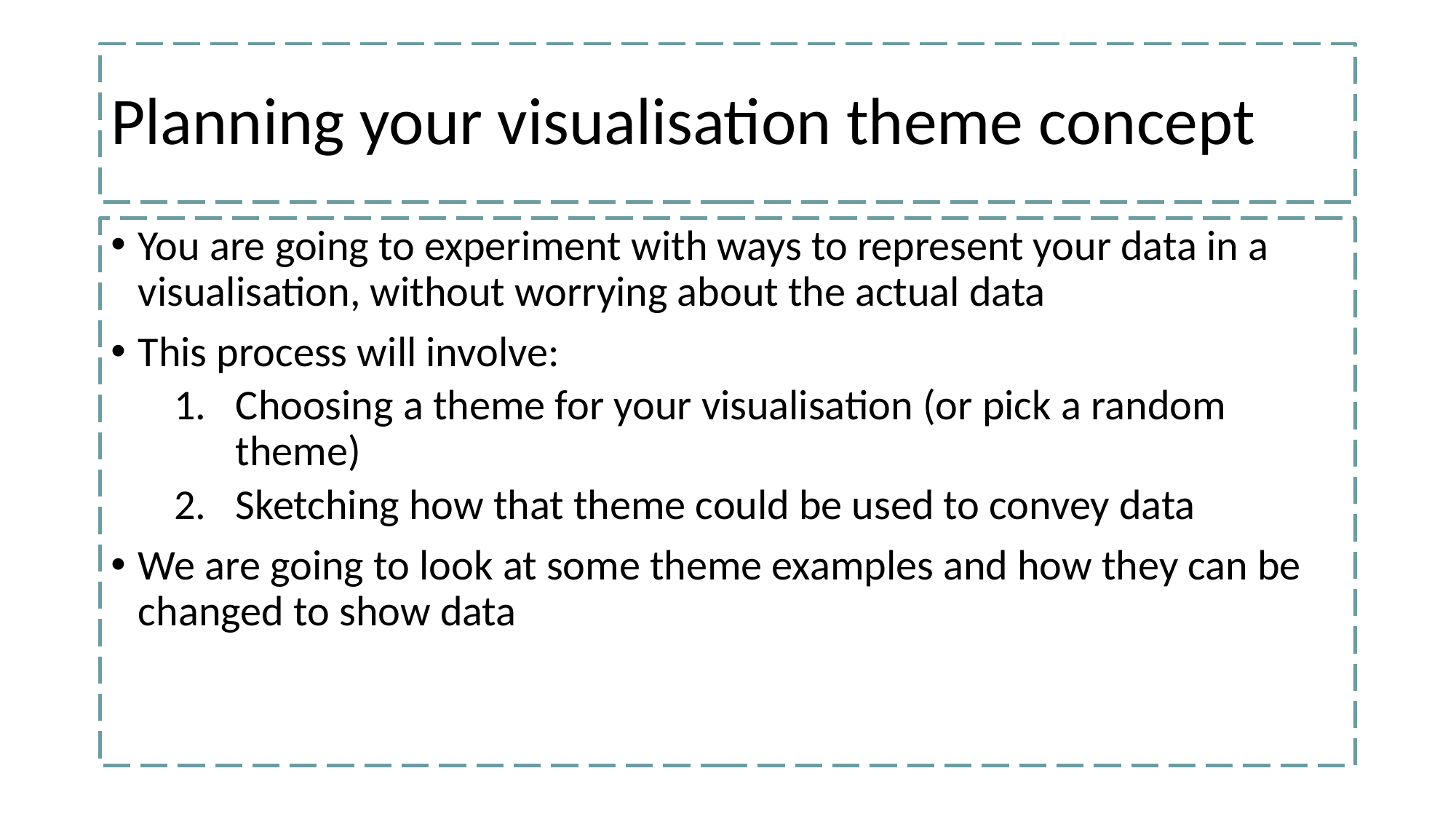

# Planning your visualisation theme concept
You are going to experiment with ways to represent your data in a visualisation, without worrying about the actual data
This process will involve:
Choosing a theme for your visualisation (or pick a random theme)
Sketching how that theme could be used to convey data
We are going to look at some theme examples and how they can be changed to show data